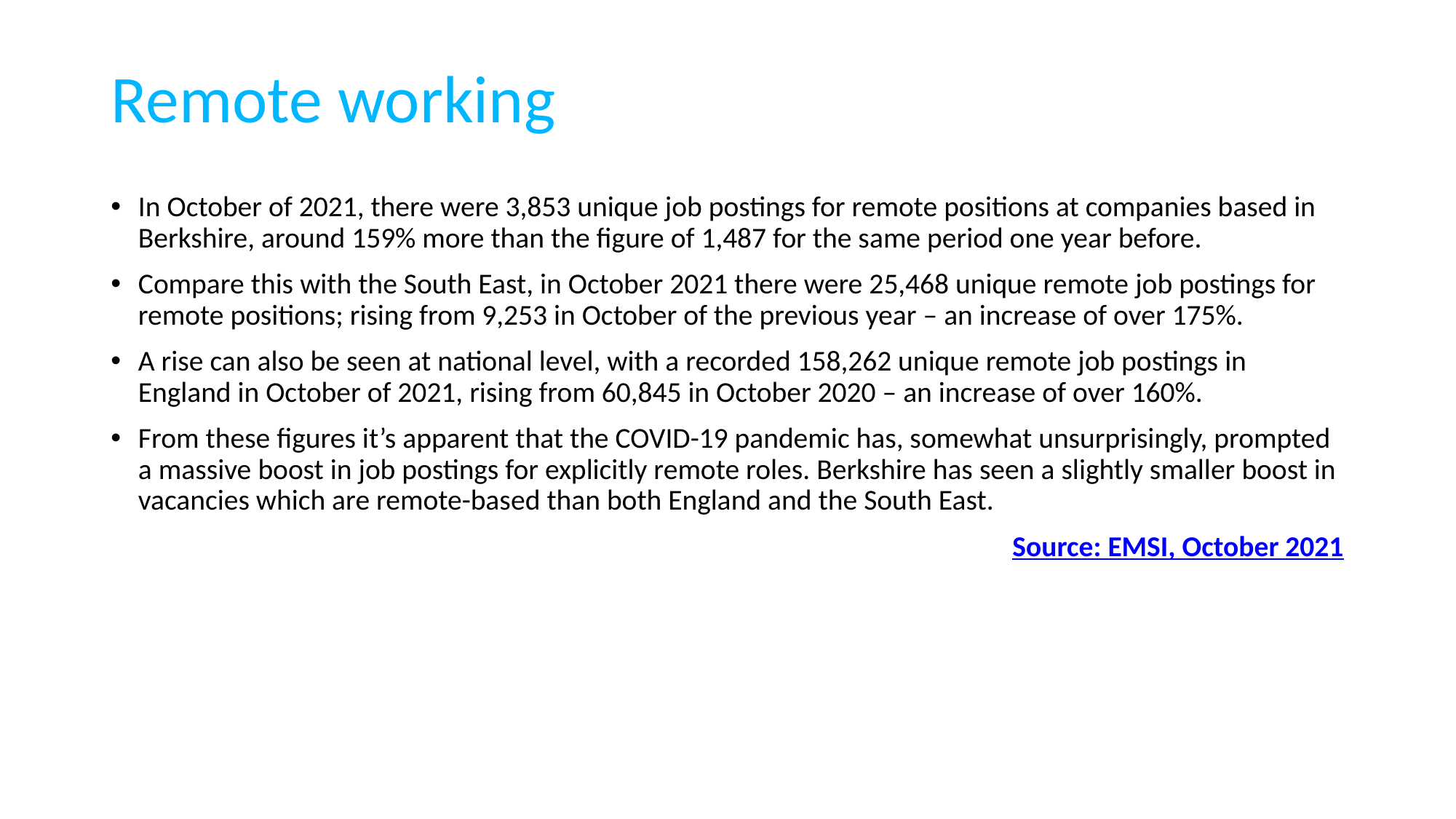

# Remote working
In October of 2021, there were 3,853 unique job postings for remote positions at companies based in Berkshire, around 159% more than the figure of 1,487 for the same period one year before.
Compare this with the South East, in October 2021 there were 25,468 unique remote job postings for remote positions; rising from 9,253 in October of the previous year – an increase of over 175%.
A rise can also be seen at national level, with a recorded 158,262 unique remote job postings in England in October of 2021, rising from 60,845 in October 2020 – an increase of over 160%.
From these figures it’s apparent that the COVID-19 pandemic has, somewhat unsurprisingly, prompted a massive boost in job postings for explicitly remote roles. Berkshire has seen a slightly smaller boost in vacancies which are remote-based than both England and the South East.
							                     Source: EMSI, October 2021